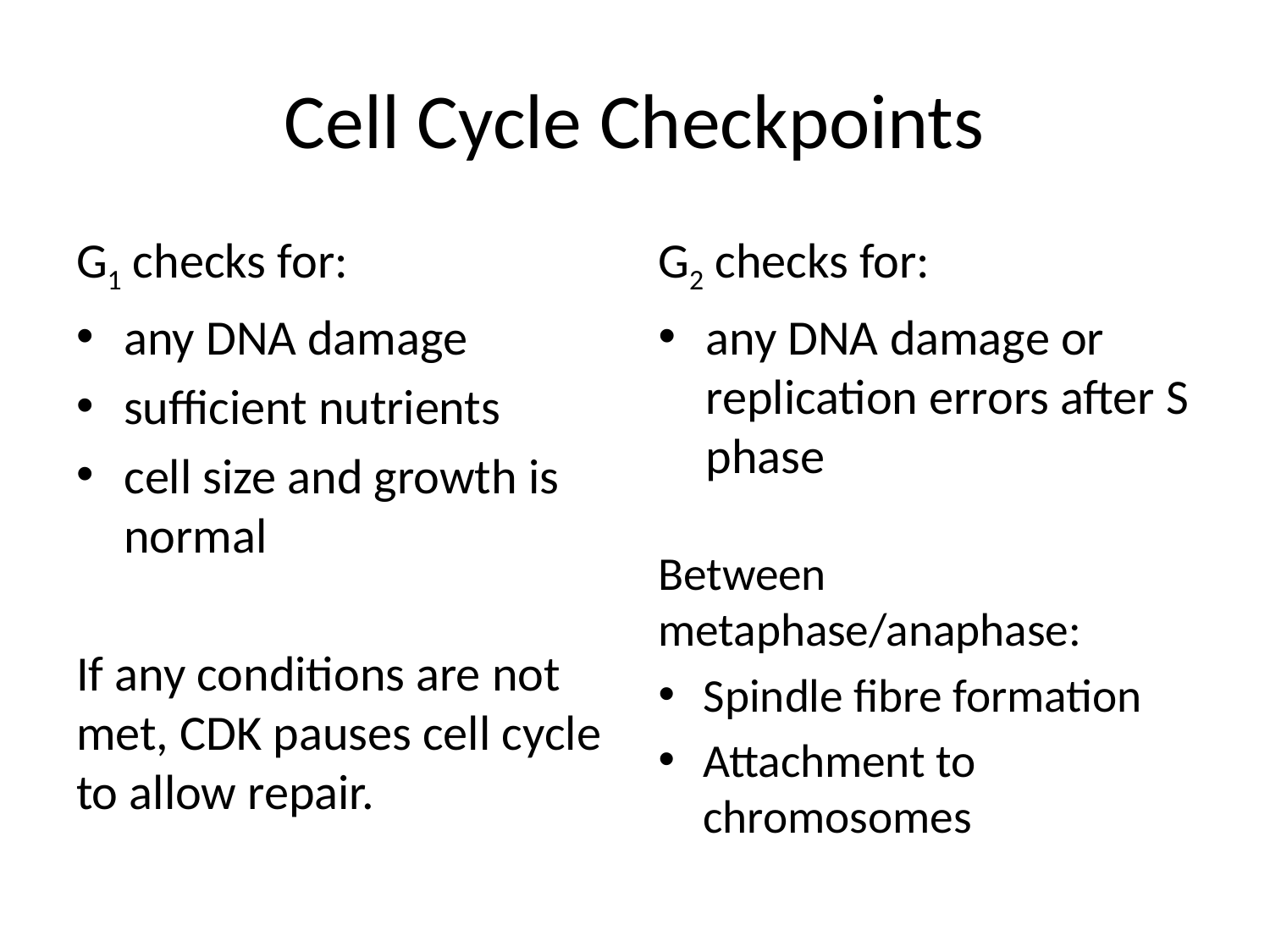

# Cell Cycle Checkpoints
G1 checks for:
any DNA damage
sufficient nutrients
cell size and growth is normal

If any conditions are not met, CDK pauses cell cycle to allow repair.
G2 checks for:
any DNA damage or replication errors after S phase
Between metaphase/anaphase:
Spindle fibre formation
Attachment to chromosomes